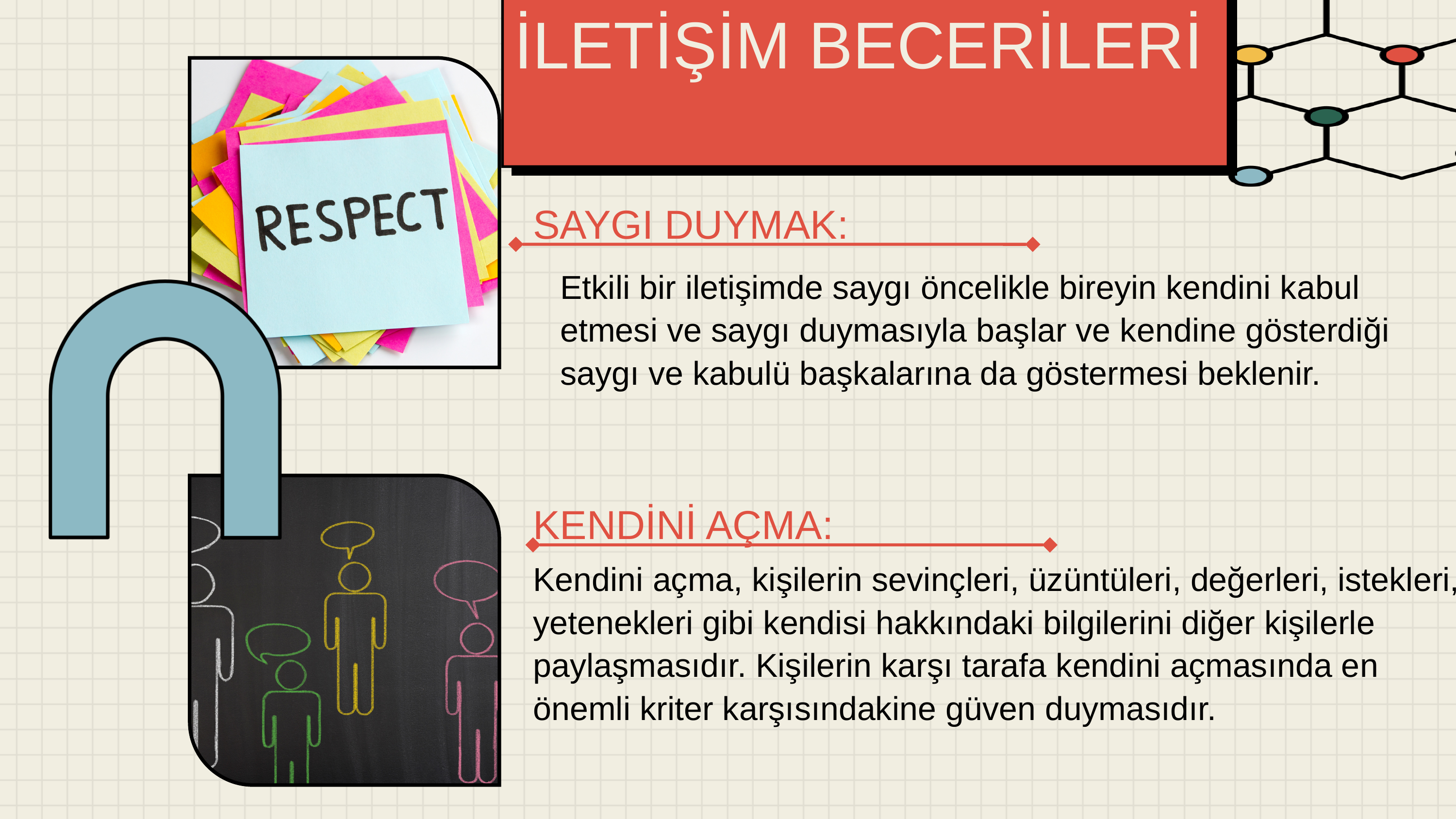

İLETİŞİM BECERİLERİ

SAYGI DUYMAK:

Etkili bir iletişimde saygı öncelikle bireyin kendini kabul etmesi ve saygı duymasıyla başlar ve kendine gösterdiği saygı ve kabulü başkalarına da göstermesi beklenir.

KENDİNİ AÇMA:

Kendini açma, kişilerin sevinçleri, üzüntüleri, değerleri, istekleri, yetenekleri gibi kendisi hakkındaki bilgilerini diğer kişilerle paylaşmasıdır. Kişilerin karşı tarafa kendini açmasında en önemli kriter karşısındakine güven duymasıdır.